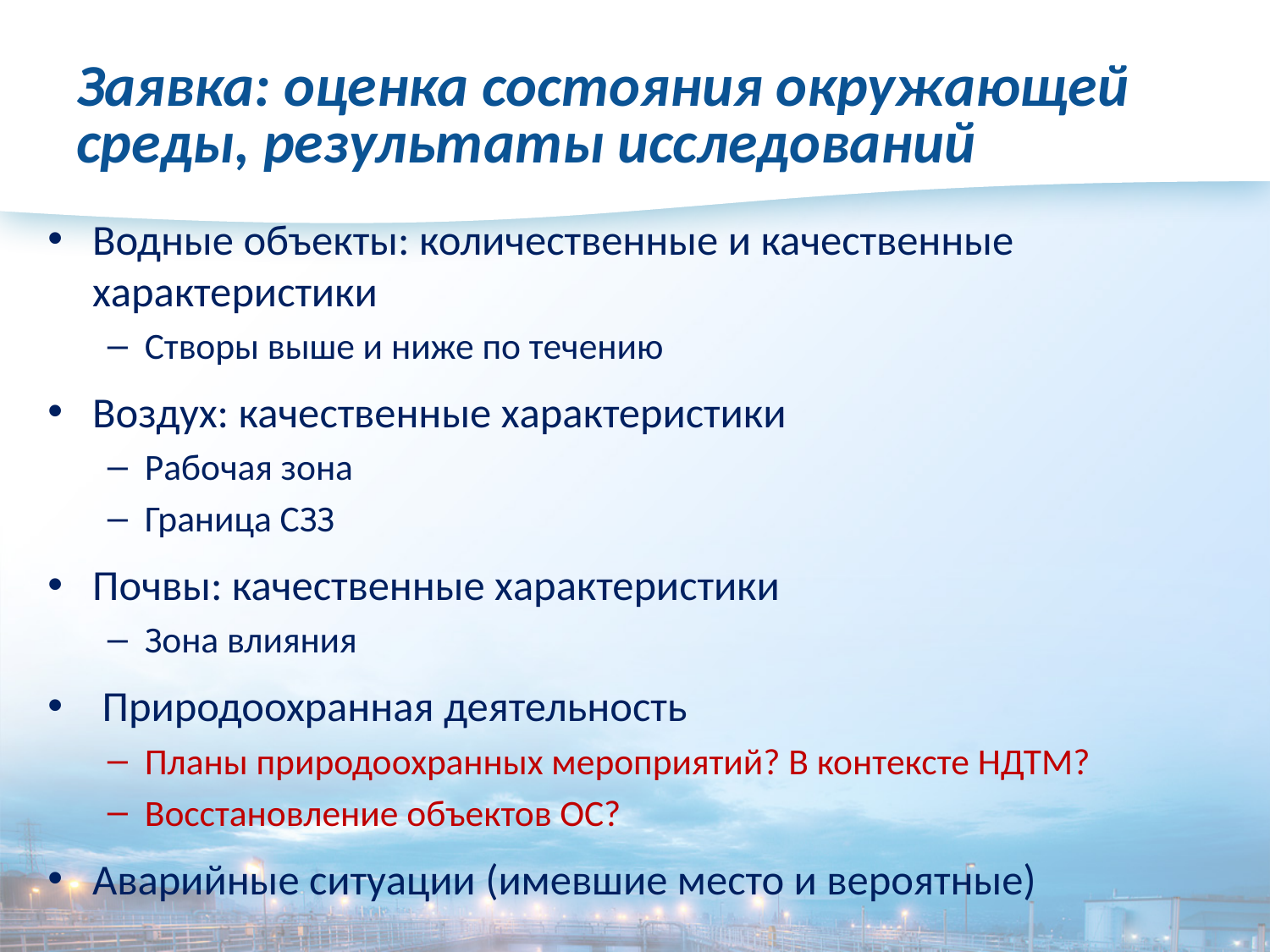

# Заявка: оценка состояния окружающей среды, результаты исследований
Водные объекты: количественные и качественные характеристики
Створы выше и ниже по течению
Воздух: качественные характеристики
Рабочая зона
Граница СЗЗ
Почвы: качественные характеристики
Зона влияния
 Природоохранная деятельность
Планы природоохранных мероприятий? В контексте НДТМ?
Восстановление объектов ОС?
Аварийные ситуации (имевшие место и вероятные)